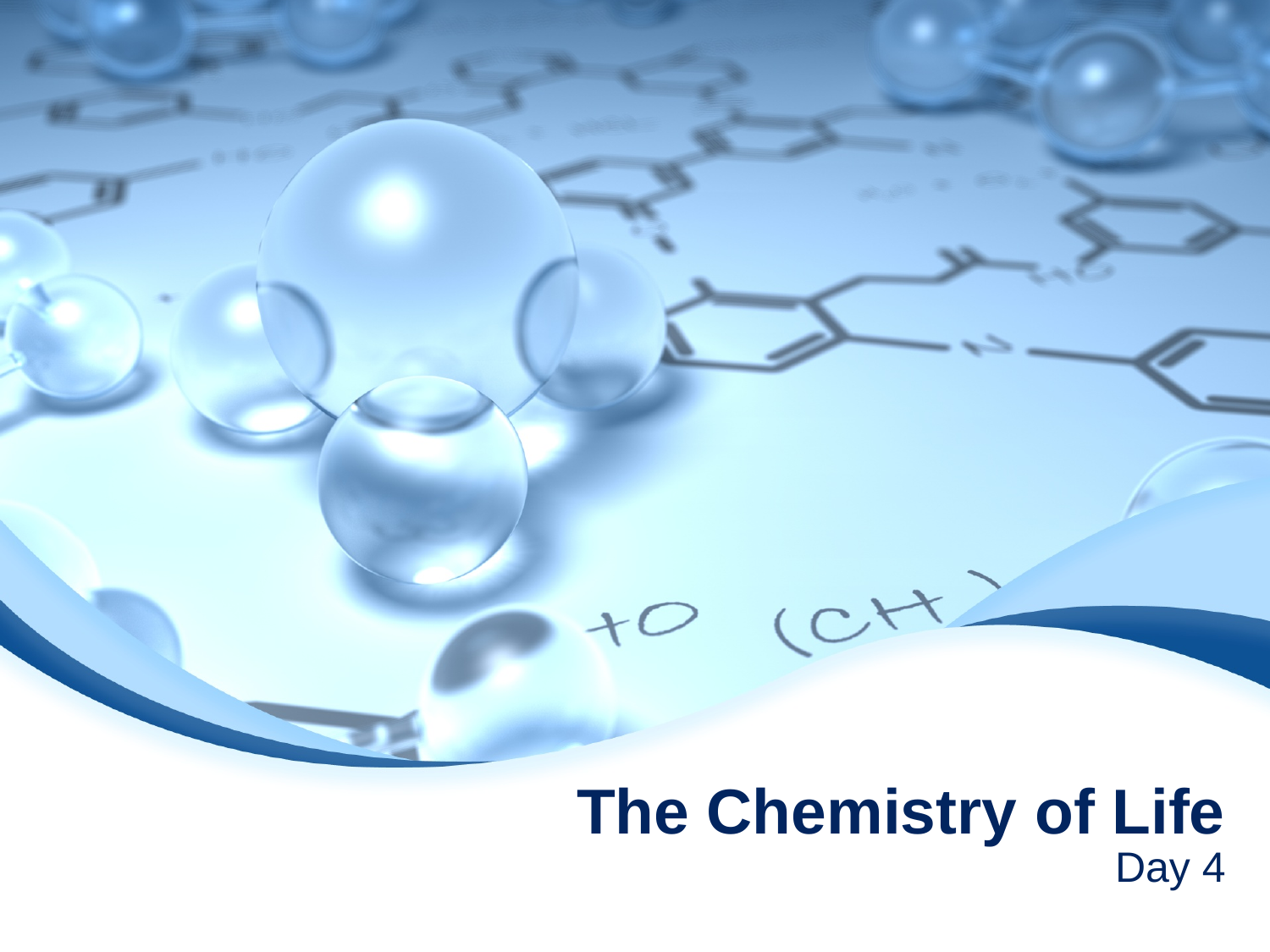

# The Chemistry of Life
Day 4